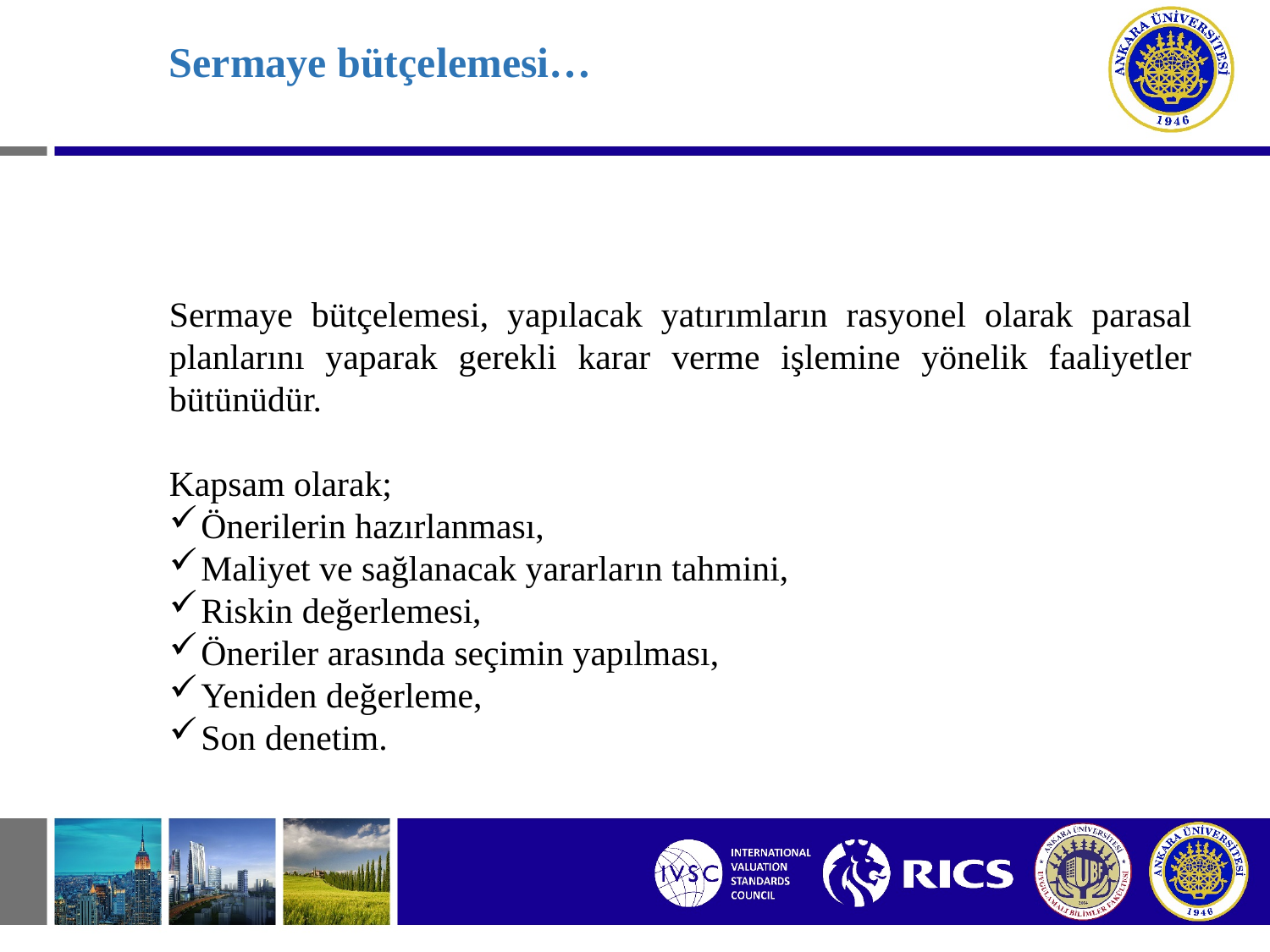

# Sermaye bütçelemesi…
Sermaye bütçelemesi, yapılacak yatırımların rasyonel olarak parasal planlarını yaparak gerekli karar verme işlemine yönelik faaliyetler bütünüdür.

Kapsam olarak;
Önerilerin hazırlanması,
Maliyet ve sağlanacak yararların tahmini,
Riskin değerlemesi,
Öneriler arasında seçimin yapılması,
Yeniden değerleme,
Son denetim.